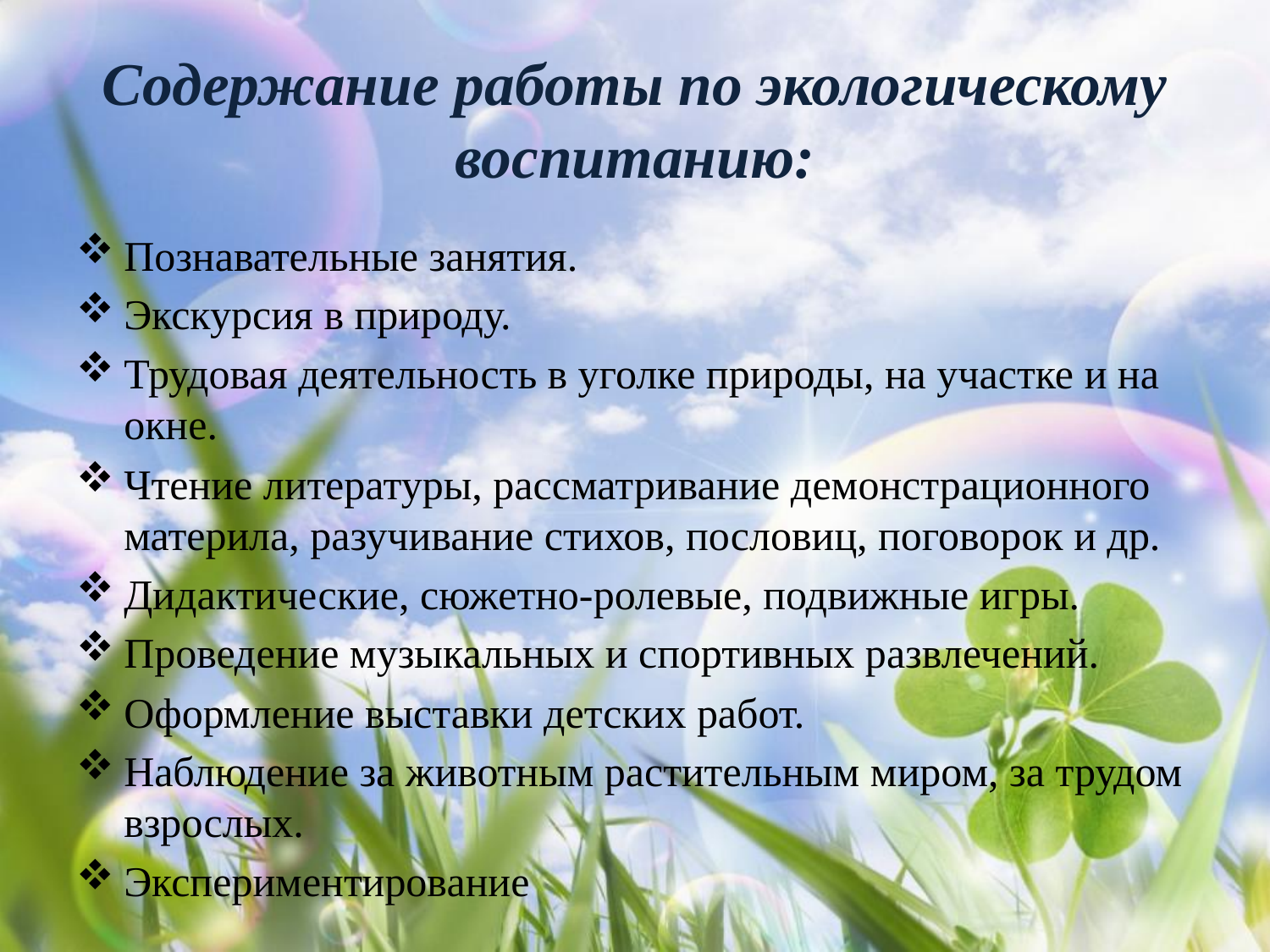

# Содержание работы по экологическому воспитанию:
Познавательные занятия.
Экскурсия в природу.
Трудовая деятельность в уголке природы, на участке и на окне.
Чтение литературы, рассматривание демонстрационного материла, разучивание стихов, пословиц, поговорок и др.
Дидактические, сюжетно-ролевые, подвижные игры.
Проведение музыкальных и спортивных развлечений.
Оформление выставки детских работ.
Наблюдение за животным растительным миром, за трудом взрослых.
Экспериментирование